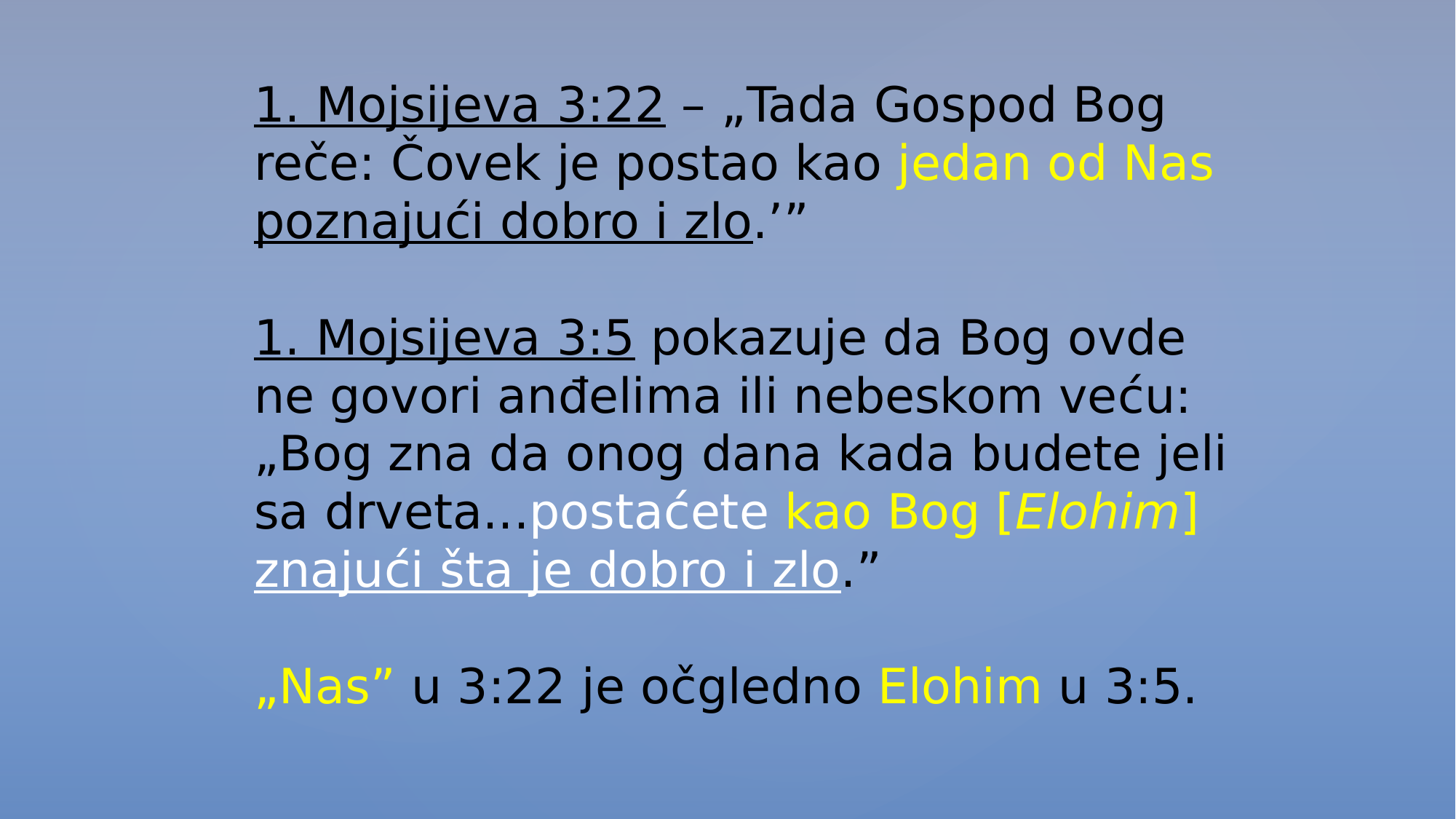

1. Mojsijeva 3:22 – „Tada Gospod Bog reče: Čovek je postao kao jedan od Nas poznajući dobro i zlo.’”

1. Mojsijeva 3:5 pokazuje da Bog ovde ne govori anđelima ili nebeskom veću:
„Bog zna da onog dana kada budete jeli sa drveta...postaćete kao Bog [Elohim] znajući šta je dobro i zlo.”

„Nas” u 3:22 je očgledno Elohim u 3:5.